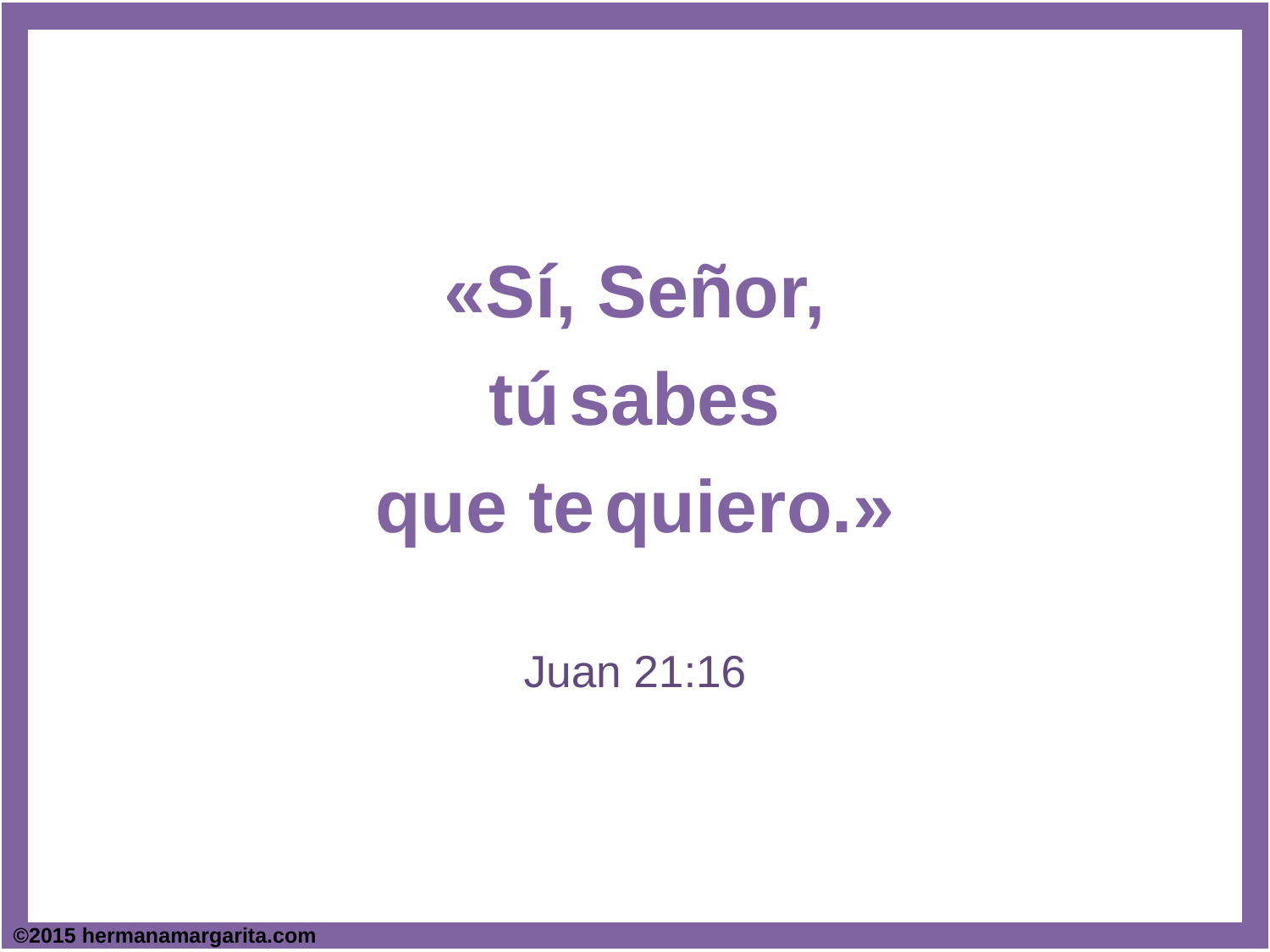

«Sí, Señor,
tú sabes
que te quiero.»

Juan 21:16
©2015 hermanamargarita.com